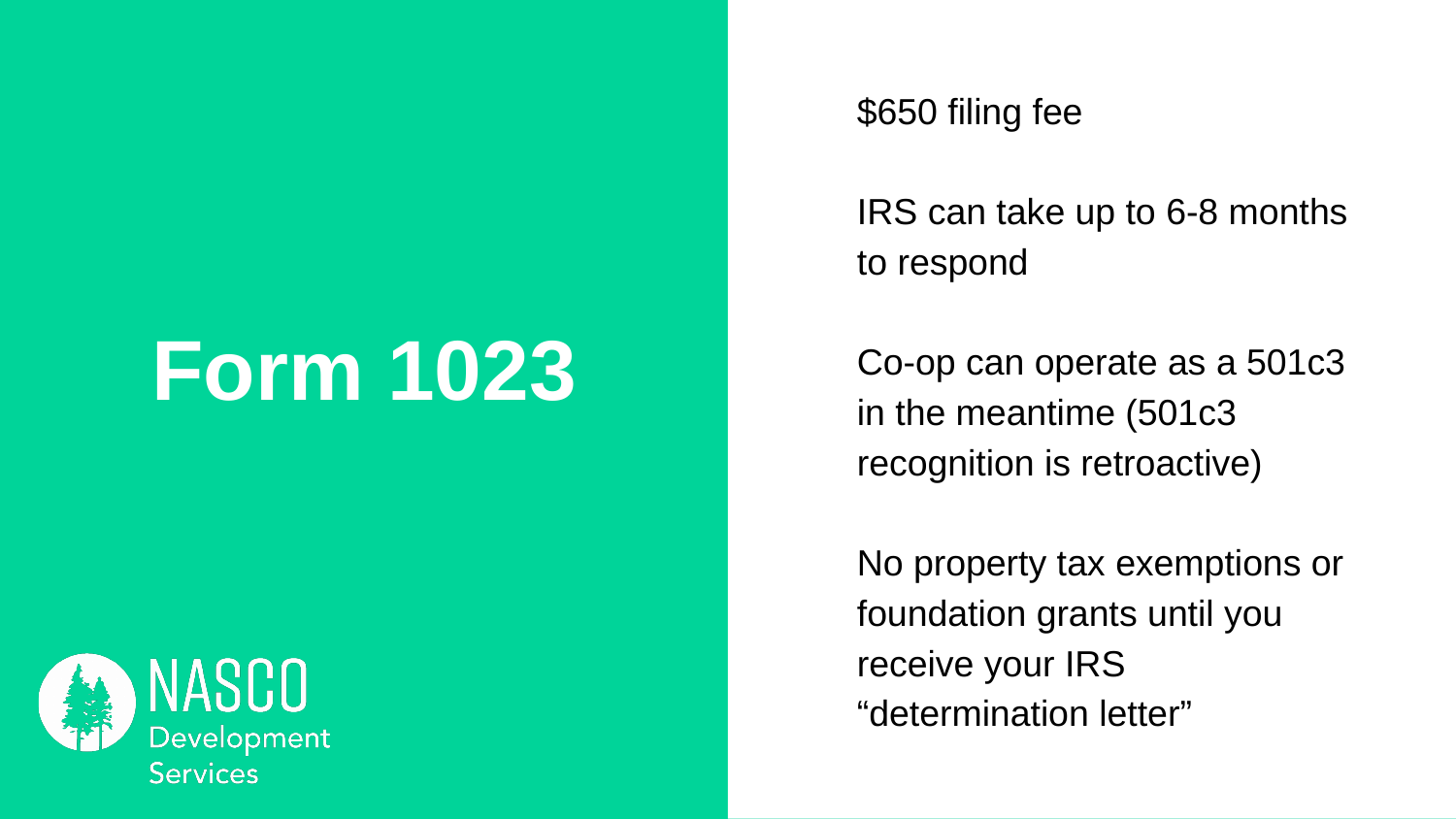

$650 filing fee

IRS can take up to 6-8 months to respond

Co-op can operate as a 501c3 in the meantime (501c3 recognition is retroactive)

No property tax exemptions or foundation grants until you receive your IRS “determination letter”

# Form 1023